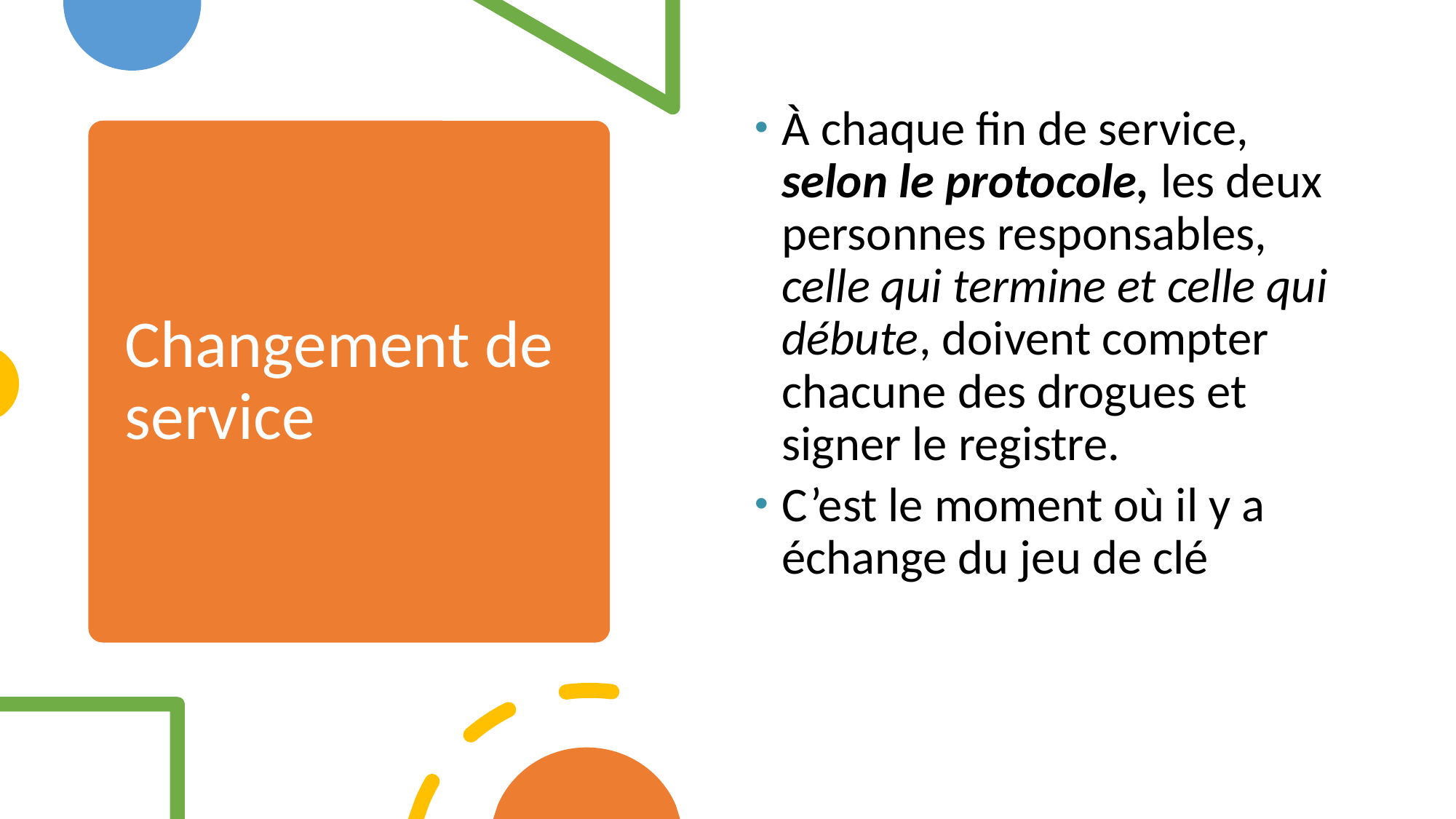

À chaque fin de service, selon le protocole, les deux personnes responsables, celle qui termine et celle qui débute, doivent compter chacune des drogues et signer le registre.
C’est le moment où il y a échange du jeu de clé

Changement de service